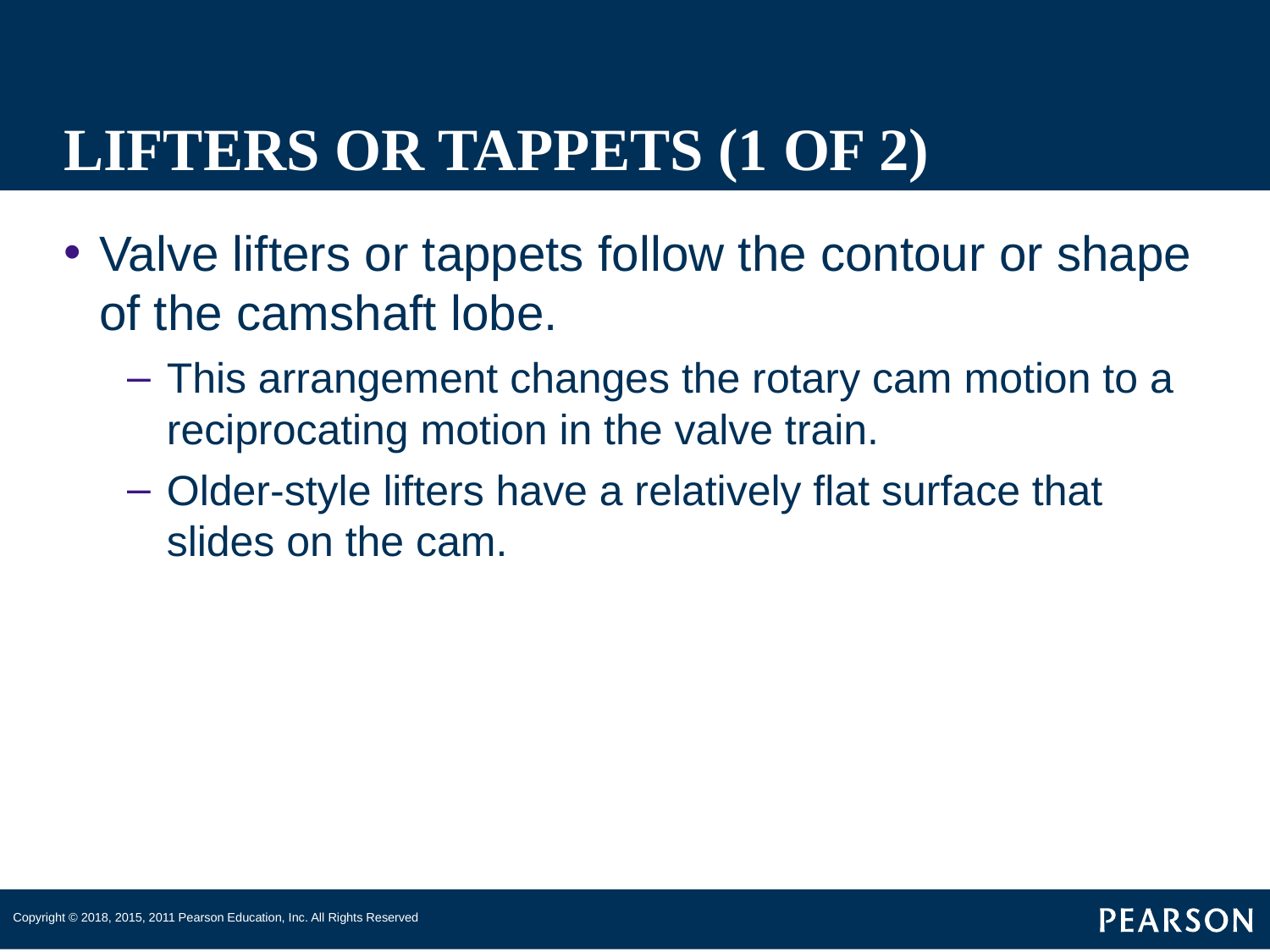

# LIFTERS OR TAPPETS (1 OF 2)
Valve lifters or tappets follow the contour or shape of the camshaft lobe.
This arrangement changes the rotary cam motion to a reciprocating motion in the valve train.
Older-style lifters have a relatively flat surface that slides on the cam.